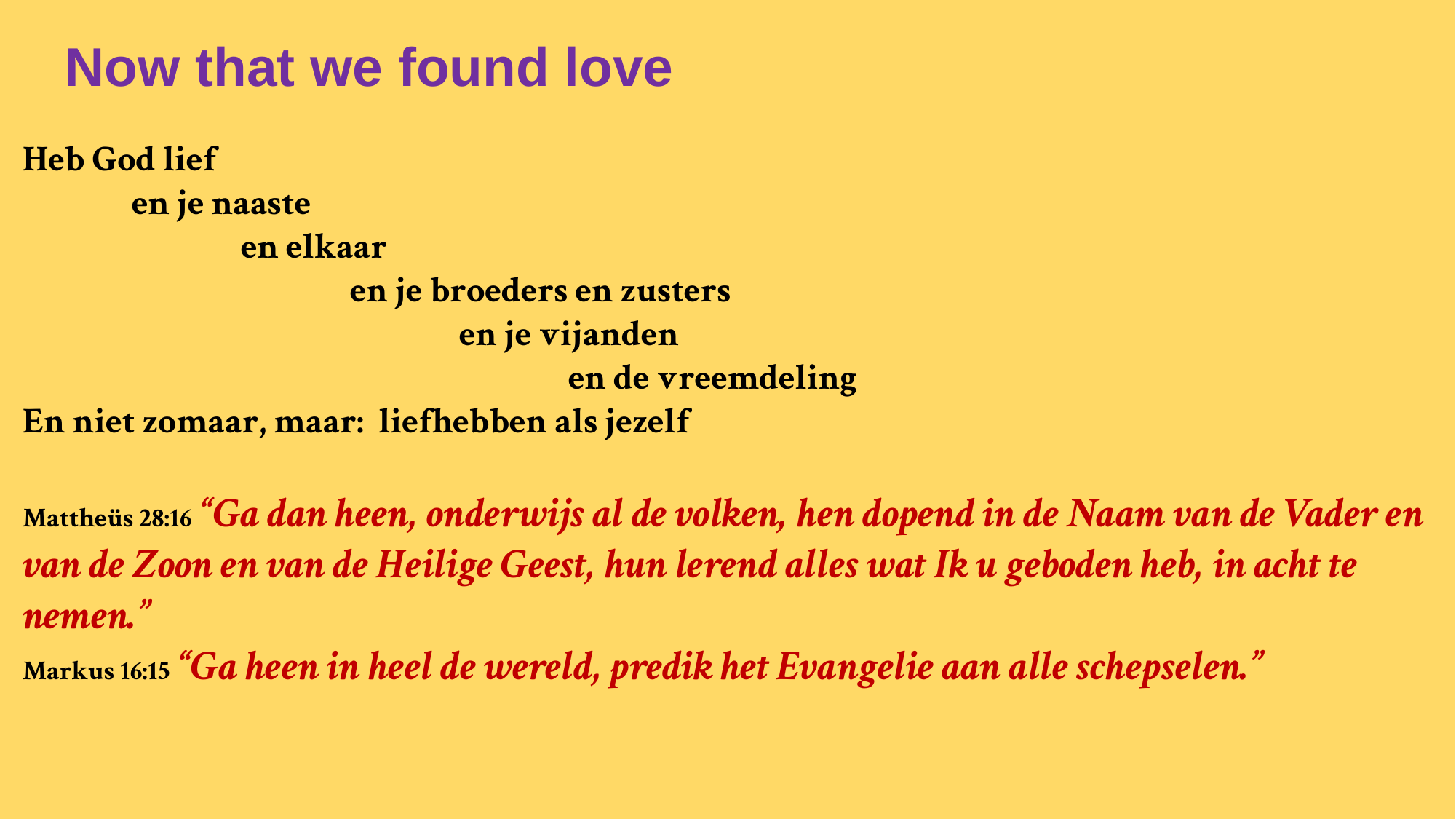

Now that we found love
Heb God lief
	en je naaste
		en elkaar
			en je broeders en zusters
				en je vijanden
					en de vreemdeling
En niet zomaar, maar:  liefhebben als jezelf

Mattheüs 28:16 “Ga dan heen, onderwijs al de volken, hen dopend in de Naam van de Vader en van de Zoon en van de Heilige Geest, hun lerend alles wat Ik u geboden heb, in acht te nemen.”
Markus 16:15 “Ga heen in heel de wereld, predik het Evangelie aan alle schepselen.”